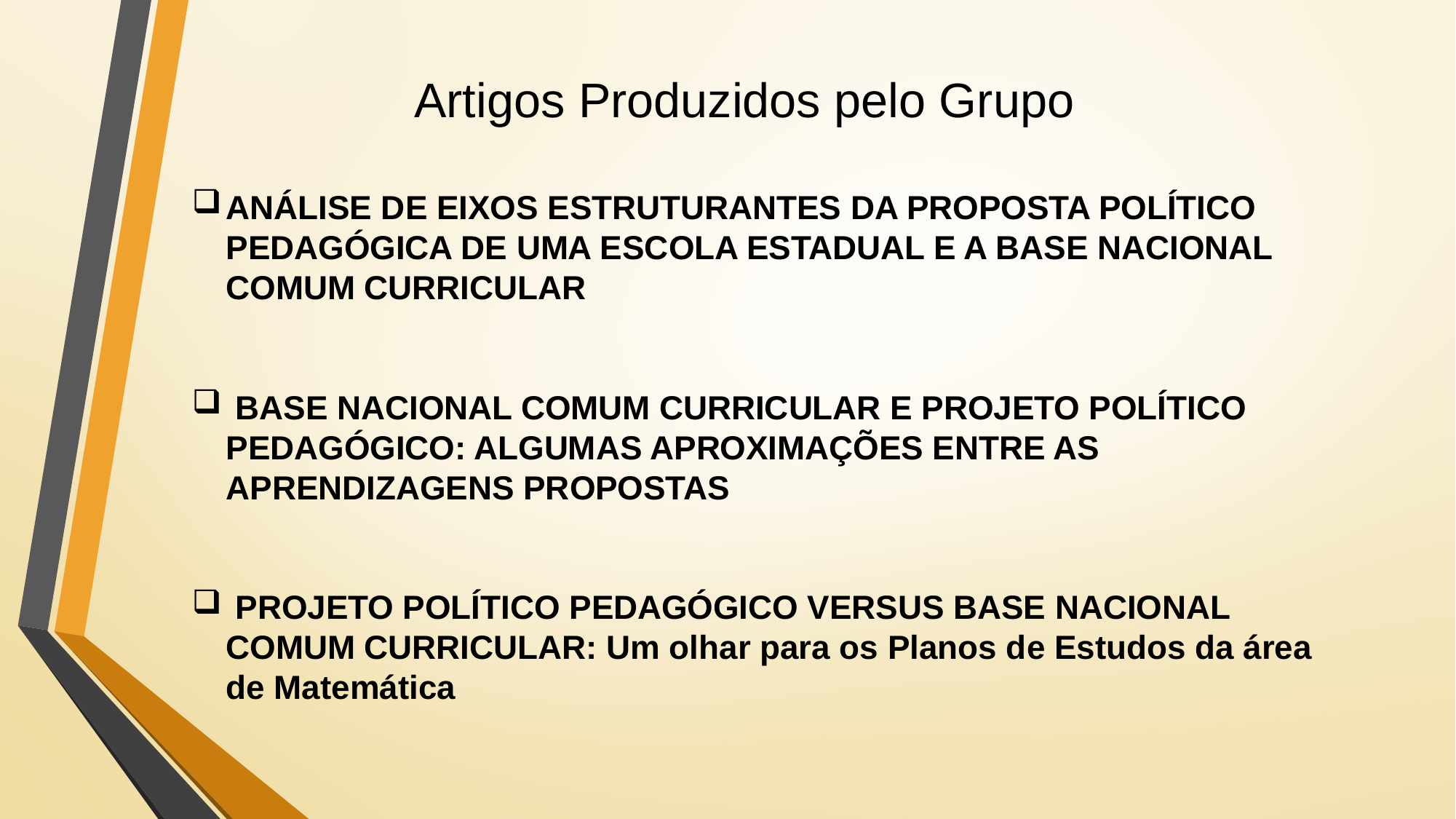

Artigos Produzidos pelo Grupo

ANÁLISE DE EIXOS ESTRUTURANTES DA PROPOSTA POLÍTICO PEDAGÓGICA DE UMA ESCOLA ESTADUAL E A BASE NACIONAL COMUM CURRICULAR

 BASE NACIONAL COMUM CURRICULAR E PROJETO POLÍTICO PEDAGÓGICO: ALGUMAS APROXIMAÇÕES ENTRE AS APRENDIZAGENS PROPOSTAS

 PROJETO POLÍTICO PEDAGÓGICO VERSUS BASE NACIONAL COMUM CURRICULAR: Um olhar para os Planos de Estudos da área de Matemática